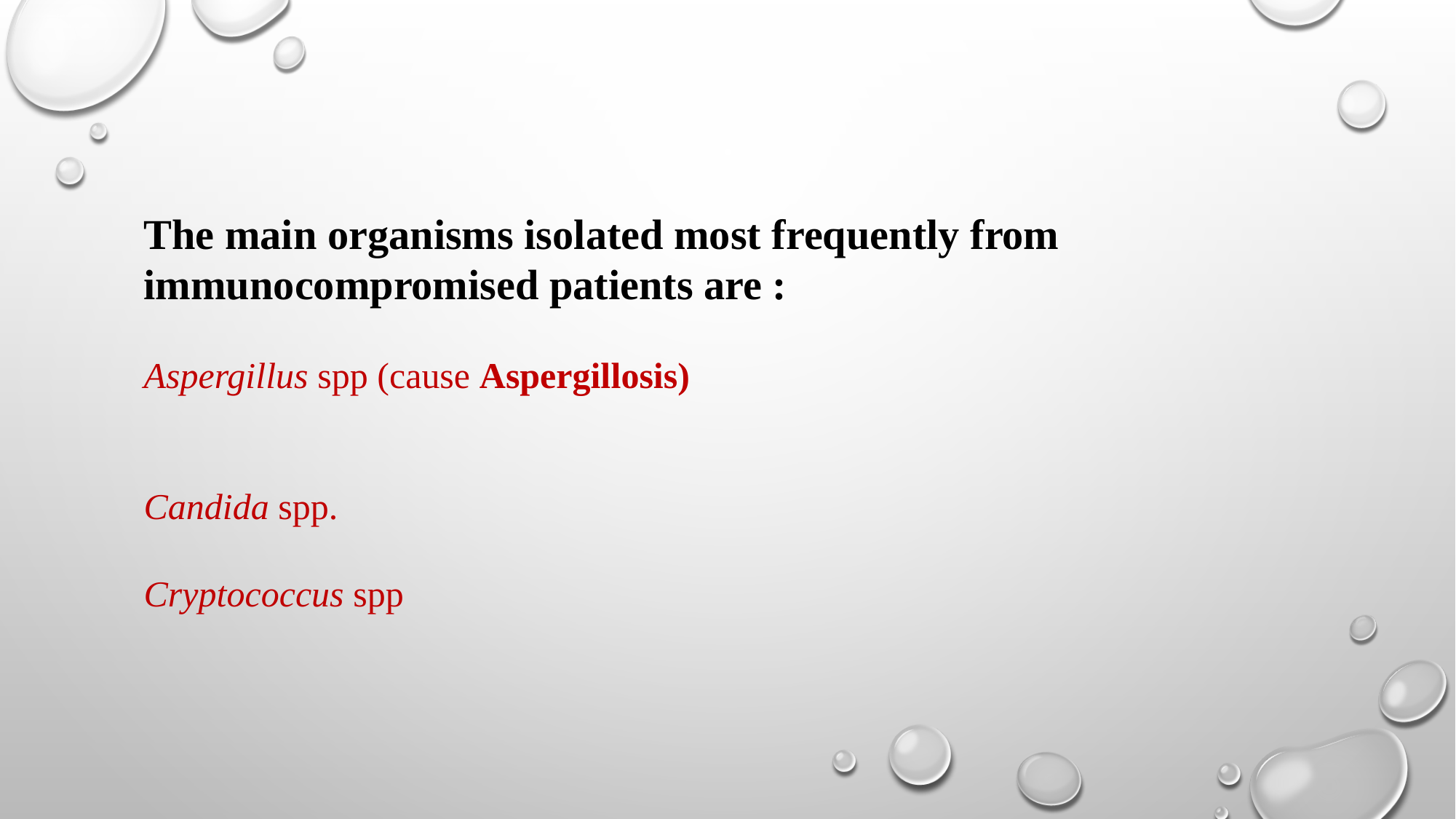

The main organisms isolated most frequently from immunocompromised patients are :

Aspergillus spp (cause Aspergillosis)

Candida spp.

Cryptococcus spp